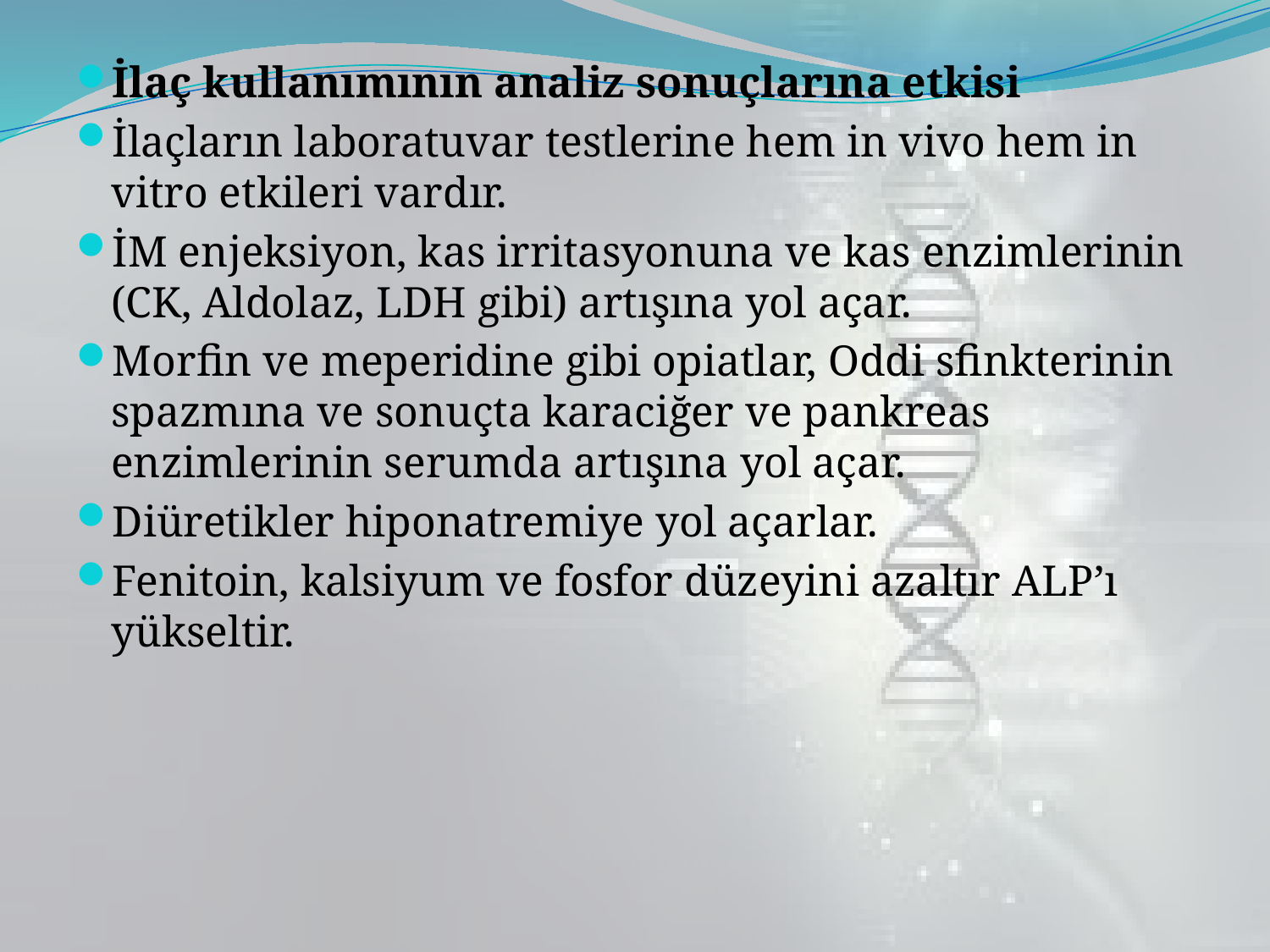

İlaç kullanımının analiz sonuçlarına etkisi
İlaçların laboratuvar testlerine hem in vivo hem in vitro etkileri vardır.
İM enjeksiyon, kas irritasyonuna ve kas enzimlerinin (CK, Aldolaz, LDH gibi) artışına yol açar.
Morfin ve meperidine gibi opiatlar, Oddi sfinkterinin spazmına ve sonuçta karaciğer ve pankreas enzimlerinin serumda artışına yol açar.
Diüretikler hiponatremiye yol açarlar.
Fenitoin, kalsiyum ve fosfor düzeyini azaltır ALP’ı yükseltir.